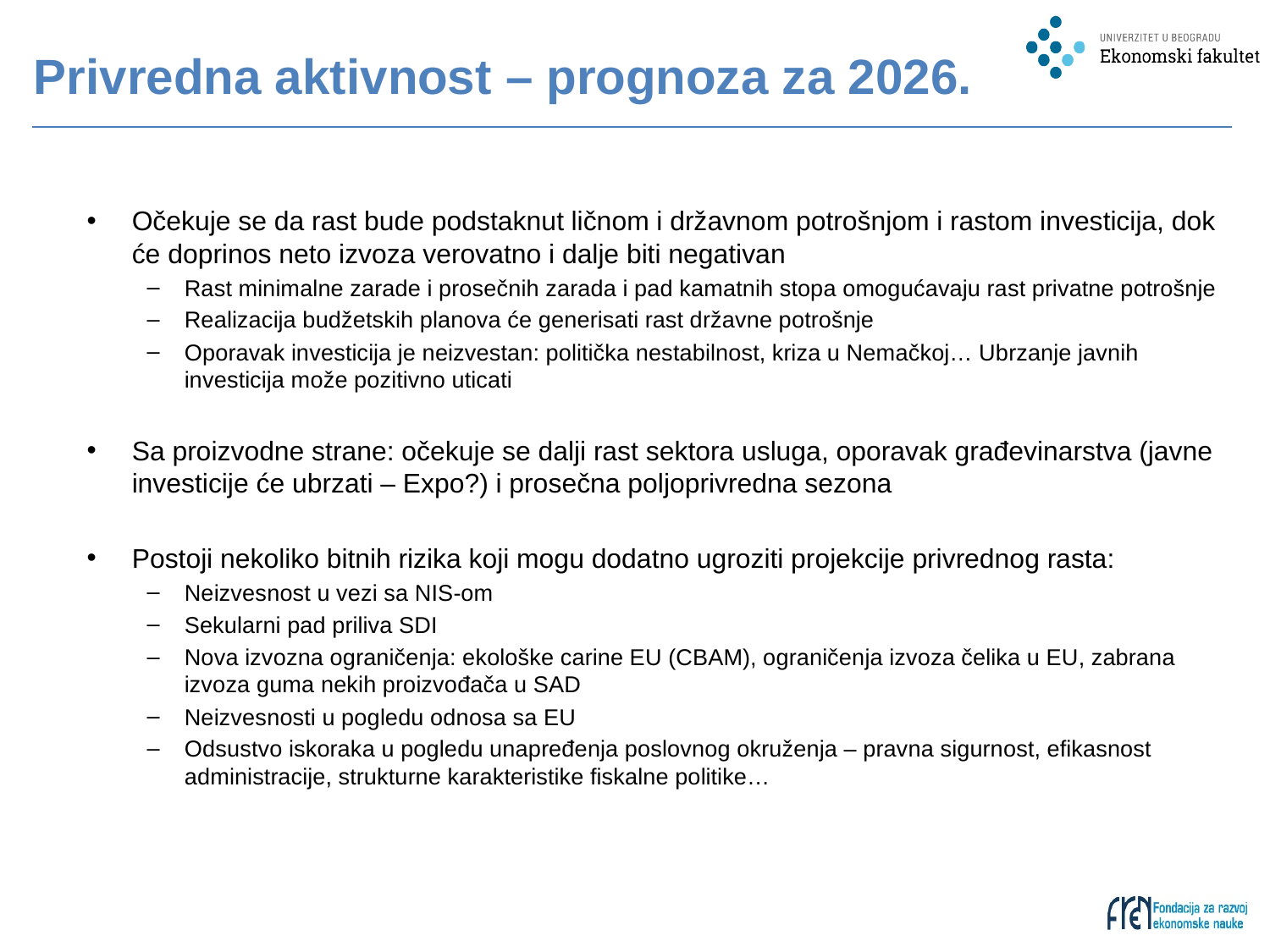

# Privredna aktivnost – prognoza za 2026.

Očekuje se da rast bude podstaknut ličnom i državnom potrošnjom i rastom investicija, dok će doprinos neto izvoza verovatno i dalje biti negativan
Rast minimalne zarade i prosečnih zarada i pad kamatnih stopa omogućavaju rast privatne potrošnje
Realizacija budžetskih planova će generisati rast državne potrošnje
Oporavak investicija je neizvestan: politička nestabilnost, kriza u Nemačkoj… Ubrzanje javnih investicija može pozitivno uticati

Sa proizvodne strane: očekuje se dalji rast sektora usluga, oporavak građevinarstva (javne investicije će ubrzati – Expo?) i prosečna poljoprivredna sezona

Postoji nekoliko bitnih rizika koji mogu dodatno ugroziti projekcije privrednog rasta:
Neizvesnost u vezi sa NIS-om
Sekularni pad priliva SDI
Nova izvozna ograničenja: ekološke carine EU (CBAM), ograničenja izvoza čelika u EU, zabrana izvoza guma nekih proizvođača u SAD
Neizvesnosti u pogledu odnosa sa EU
Odsustvo iskoraka u pogledu unapređenja poslovnog okruženja – pravna sigurnost, efikasnost administracije, strukturne karakteristike fiskalne politike…